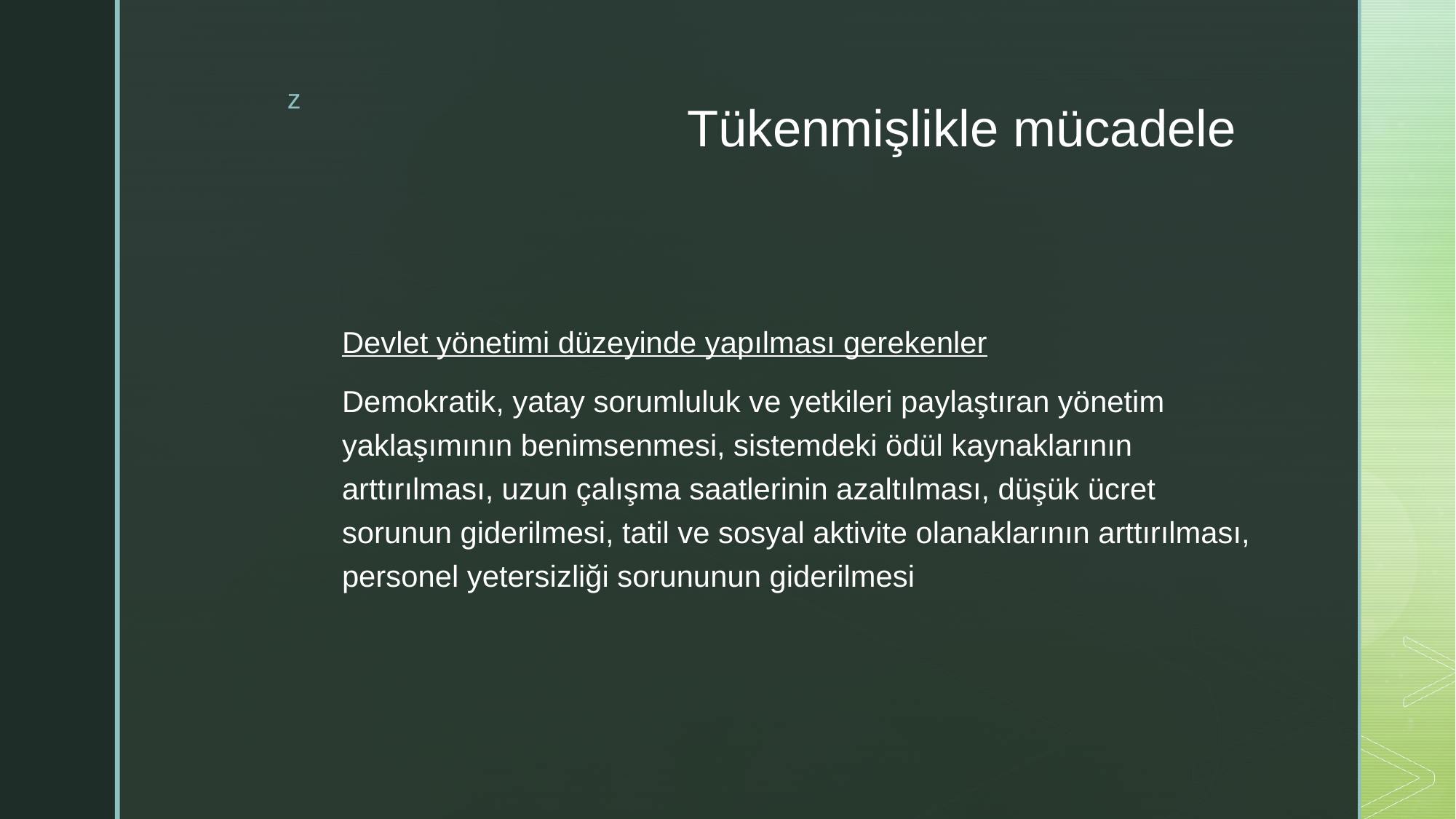

# Tükenmişlikle mücadele
Devlet yönetimi düzeyinde yapılması gerekenler
Demokratik, yatay sorumluluk ve yetkileri paylaştıran yönetim yaklaşımının benimsenmesi, sistemdeki ödül kaynaklarının arttırılması, uzun çalışma saatlerinin azaltılması, düşük ücret sorunun giderilmesi, tatil ve sosyal aktivite olanaklarının arttırılması, personel yetersizliği sorununun giderilmesi